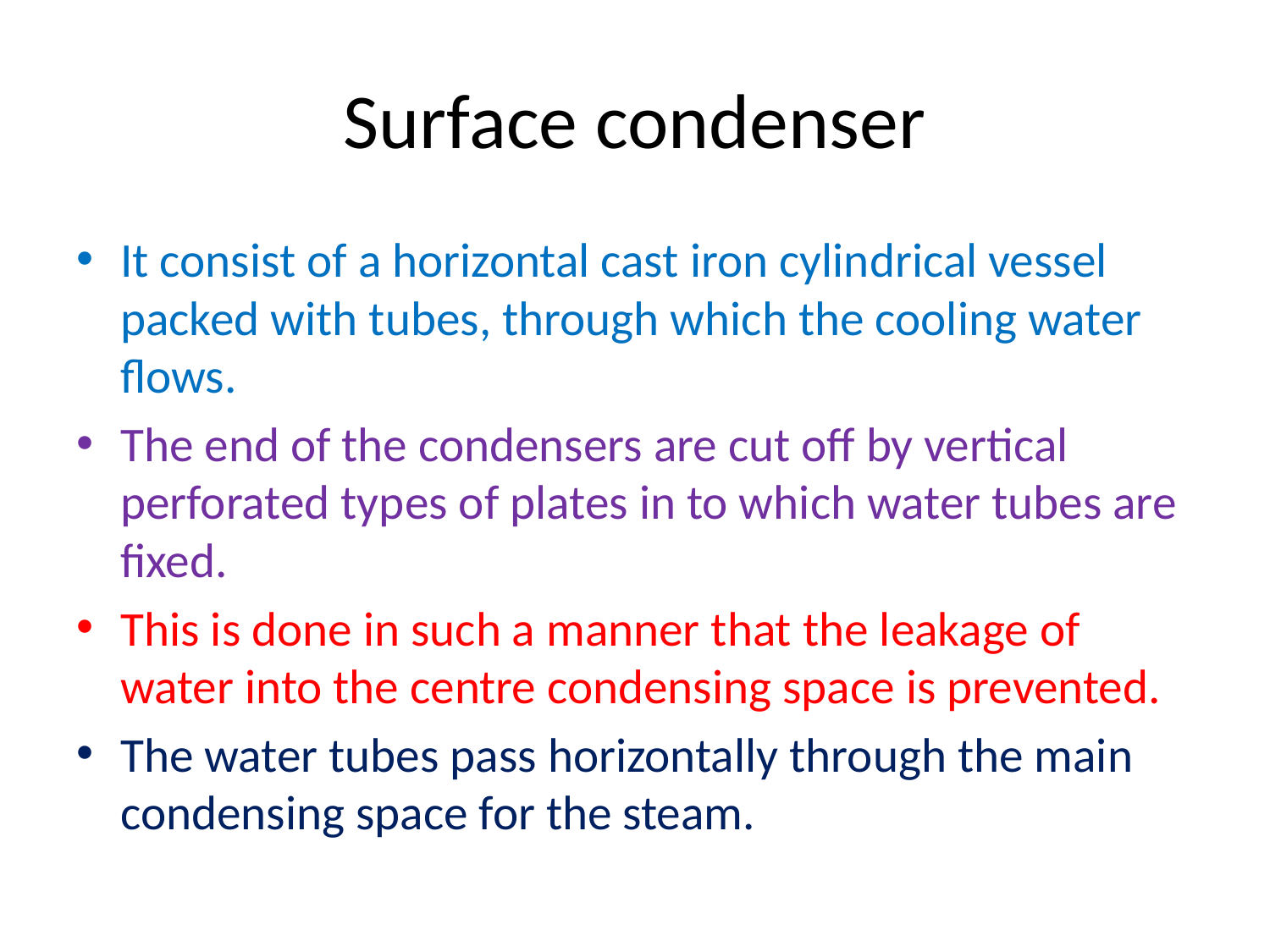

# Surface condenser
It consist of a horizontal cast iron cylindrical vessel packed with tubes, through which the cooling water flows.
The end of the condensers are cut off by vertical perforated types of plates in to which water tubes are fixed.
This is done in such a manner that the leakage of water into the centre condensing space is prevented.
The water tubes pass horizontally through the main condensing space for the steam.